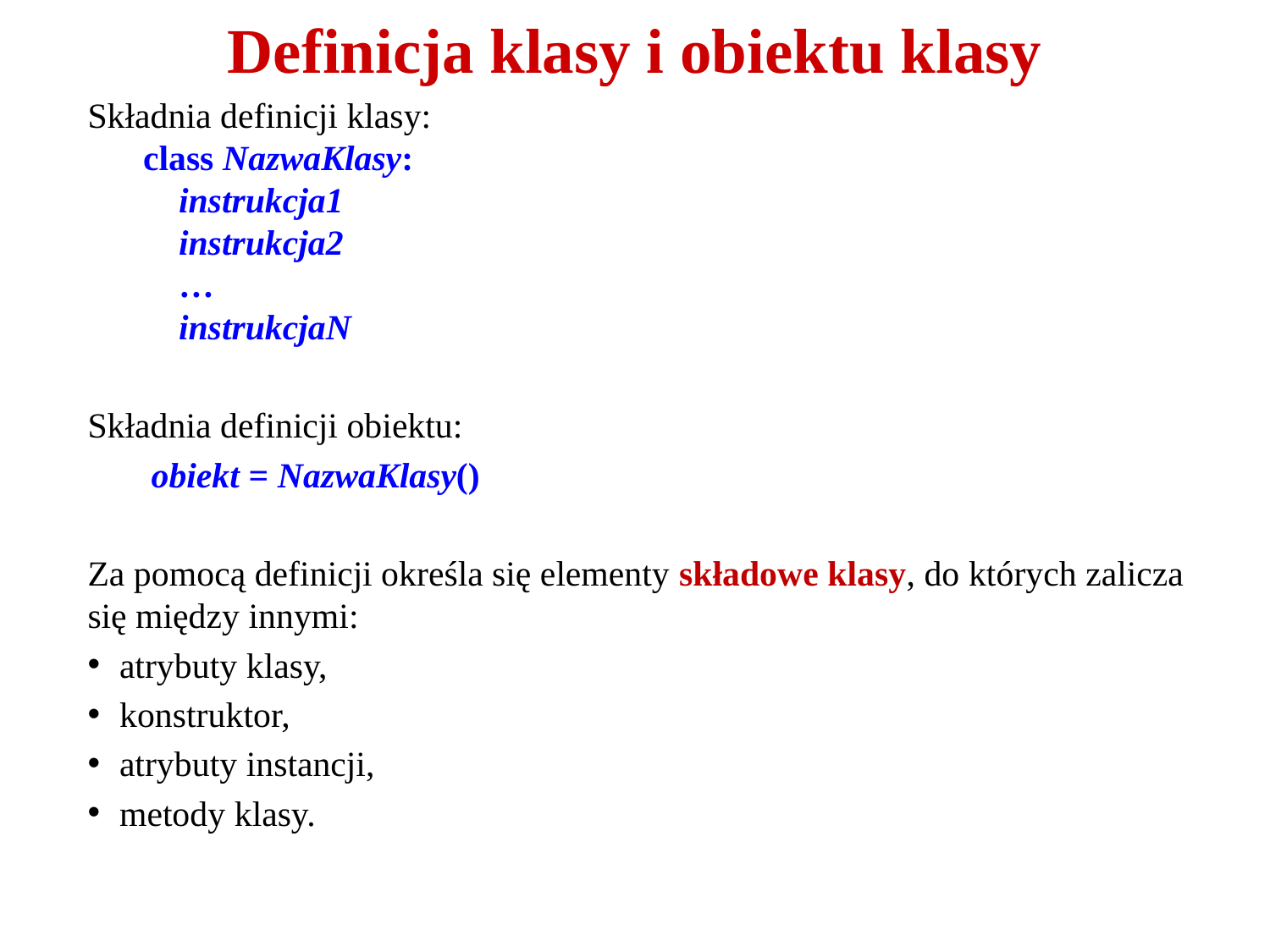

# Definicja klasy i obiektu klasy
Składnia definicji klasy:
class NazwaKlasy:
    instrukcja1
    instrukcja2
    …
    instrukcjaN

Składnia definicji obiektu:
obiekt = NazwaKlasy()

Za pomocą definicji określa się elementy składowe klasy, do których zalicza się między innymi:
atrybuty klasy,
konstruktor,
atrybuty instancji,
metody klasy.